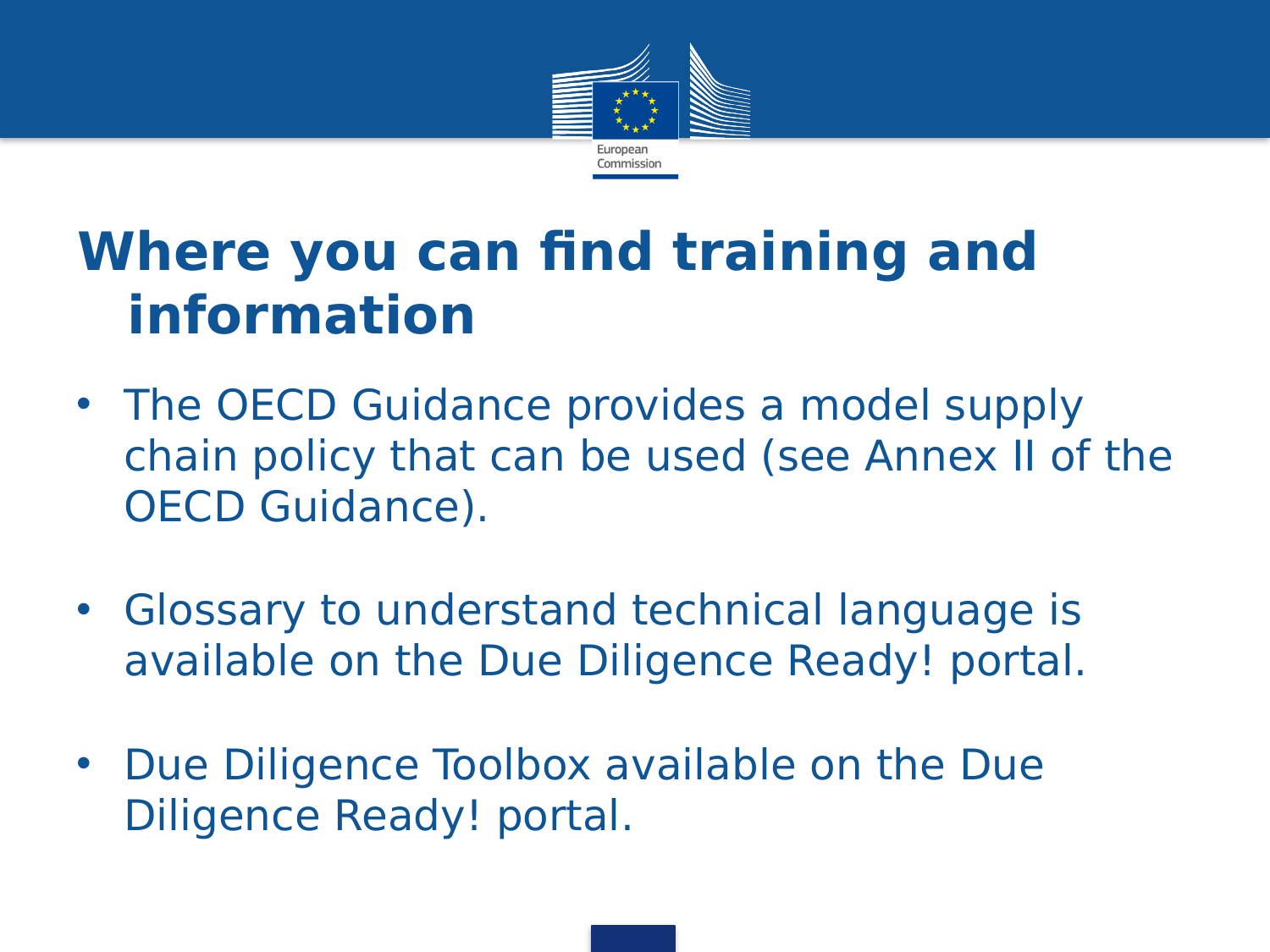

# Where you can find training and information
The OECD Guidance provides a model supply chain policy that can be used (see Annex II of the OECD Guidance).

Glossary to understand technical language is available on the Due Diligence Ready! portal.

Due Diligence Toolbox available on the Due Diligence Ready! portal.